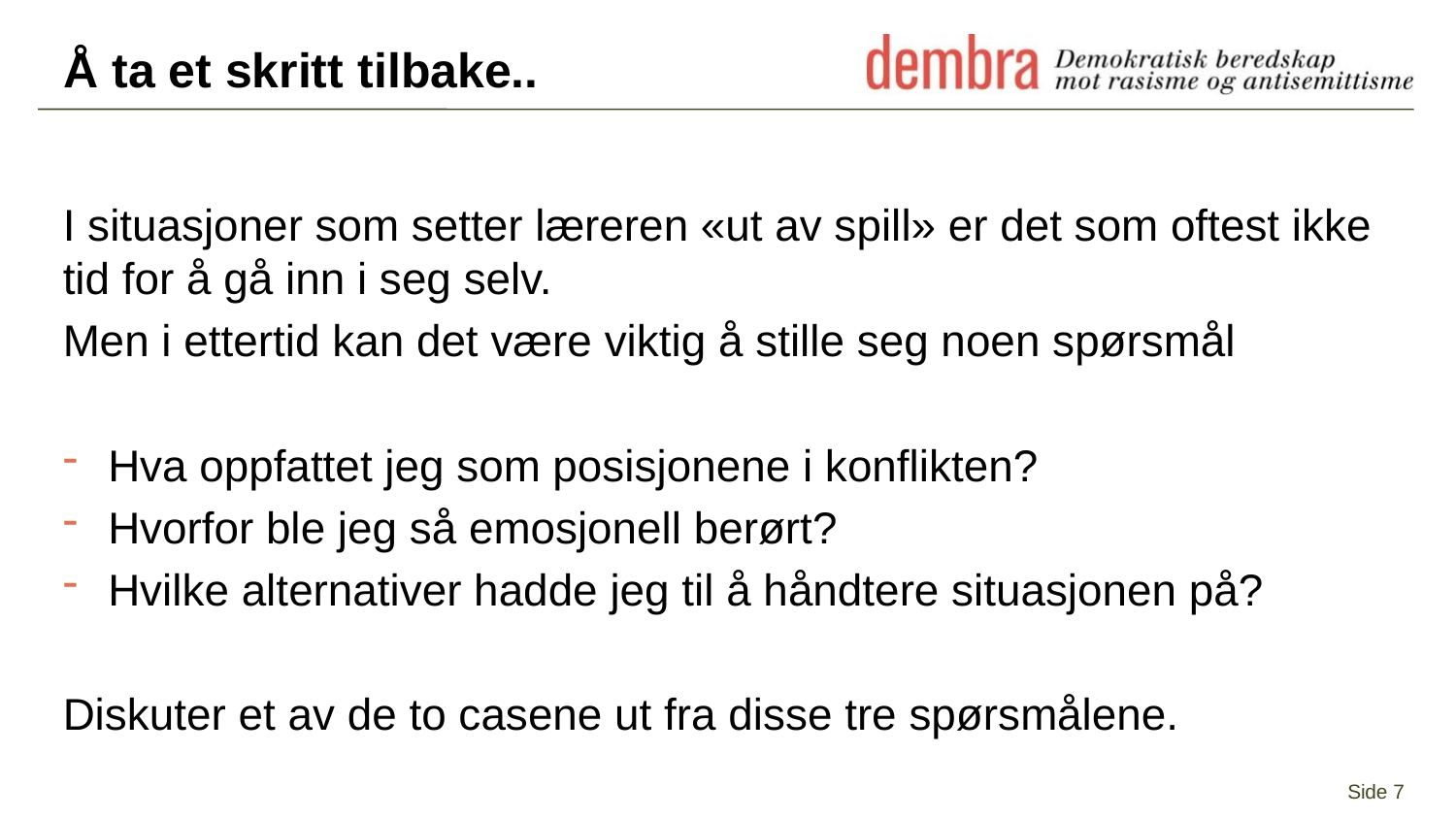

# Å ta et skritt tilbake..

I situasjoner som setter læreren «ut av spill» er det som oftest ikke tid for å gå inn i seg selv.
Men i ettertid kan det være viktig å stille seg noen spørsmål

Hva oppfattet jeg som posisjonene i konflikten?
Hvorfor ble jeg så emosjonell berørt?
Hvilke alternativer hadde jeg til å håndtere situasjonen på?

Diskuter et av de to casene ut fra disse tre spørsmålene.
Side 7